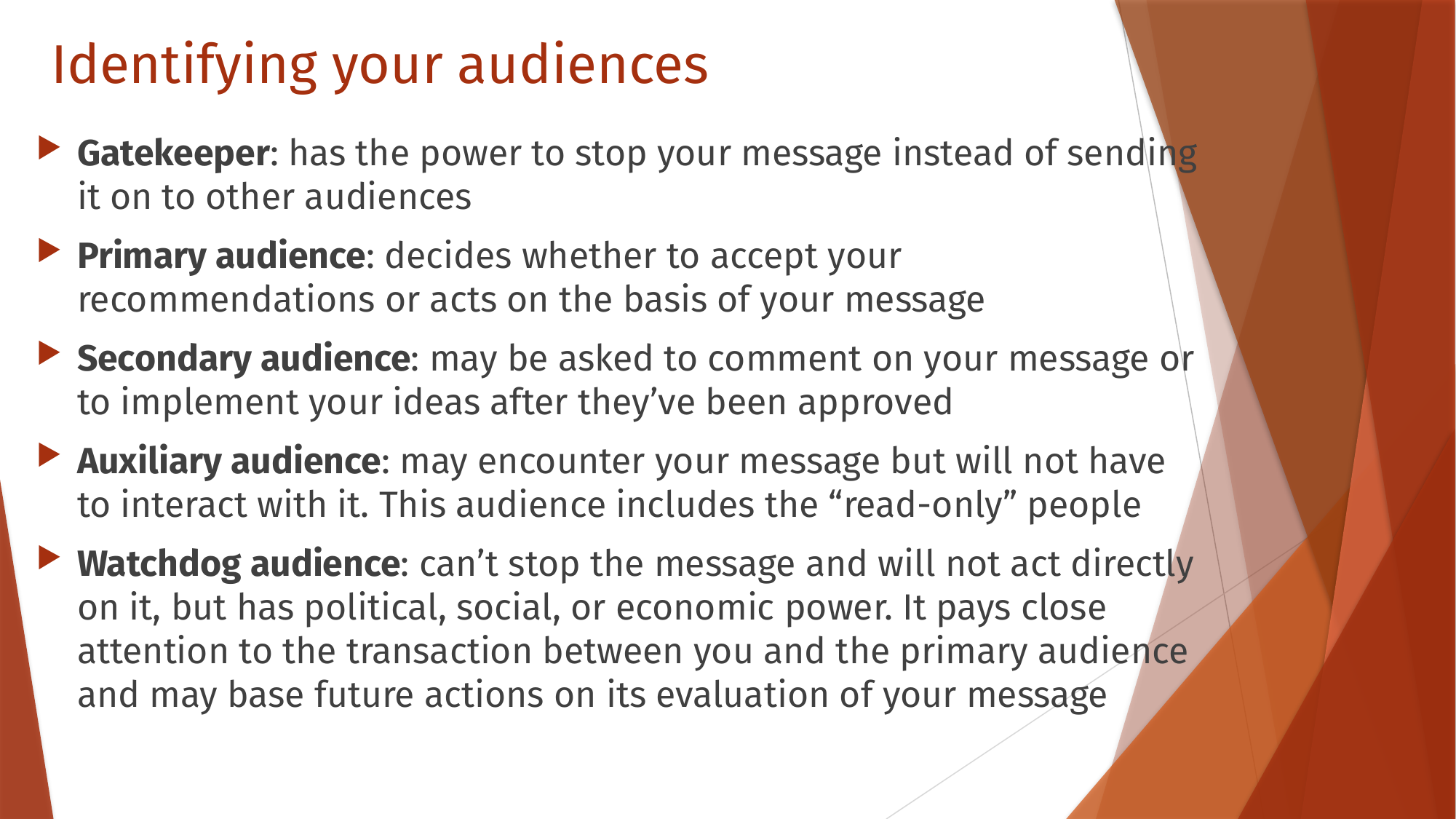

# Identifying your audiences
Gatekeeper: has the power to stop your message instead of sending it on to other audiences
Primary audience: decides whether to accept your recommendations or acts on the basis of your message
Secondary audience: may be asked to comment on your message or to implement your ideas after they’ve been approved
Auxiliary audience: may encounter your message but will not have to interact with it. This audience includes the “read-only” people
Watchdog audience: can’t stop the message and will not act directly on it, but has political, social, or economic power. It pays close attention to the transaction between you and the primary audience and may base future actions on its evaluation of your message